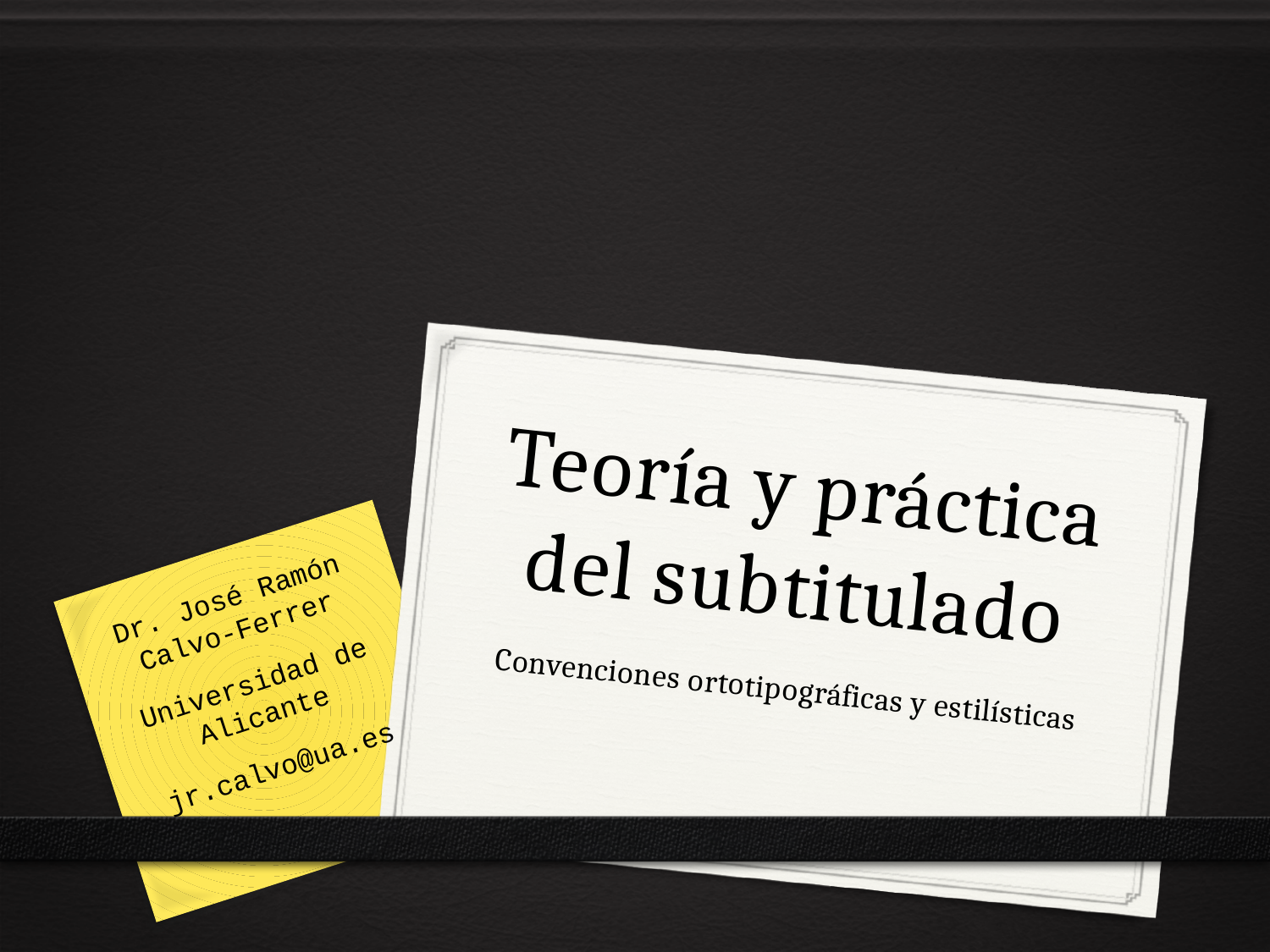

# Teoría y práctica del subtitulado
Dr. José Ramón Calvo-Ferrer
Universidad de Alicante
jr.calvo@ua.es
Convenciones ortotipográficas y estilísticas